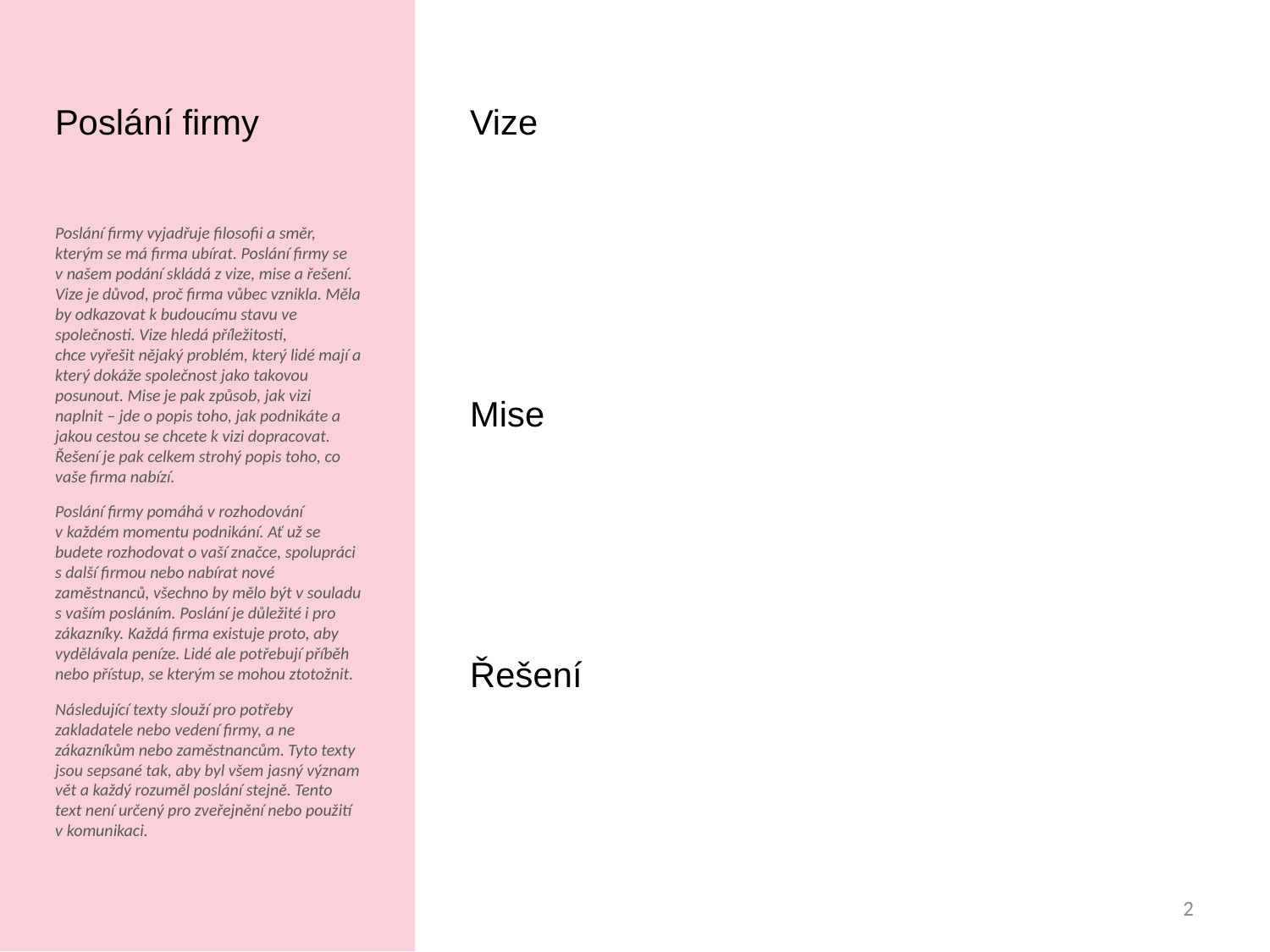

Poslání firmy
# Vize

Poslání firmy vyjadřuje filosofii a směr, kterým se má firma ubírat. Poslání firmy se v našem podání skládá z vize, mise a řešení. Vize je důvod, proč firma vůbec vznikla. Měla by odkazovat k budoucímu stavu ve společnosti. Vize hledá příležitosti, chce vyřešit nějaký problém, který lidé mají a který dokáže společnost jako takovou posunout. Mise je pak způsob, jak vizi naplnit – jde o popis toho, jak podnikáte a jakou cestou se chcete k vizi dopracovat. Řešení je pak celkem strohý popis toho, co vaše firma nabízí.
Poslání firmy pomáhá v rozhodování v každém momentu podnikání. Ať už se budete rozhodovat o vaší značce, spolupráci s další firmou nebo nabírat nové zaměstnanců, všechno by mělo být v souladu s vaším posláním. Poslání je důležité i pro zákazníky. Každá firma existuje proto, aby vydělávala peníze. Lidé ale potřebují příběh nebo přístup, se kterým se mohou ztotožnit.
Následující texty slouží pro potřeby zakladatele nebo vedení firmy, a ne zákazníkům nebo zaměstnancům. Tyto texty jsou sepsané tak, aby byl všem jasný význam vět a každý rozuměl poslání stejně. Tento text není určený pro zveřejnění nebo použití v komunikaci.
Mise

Řešení

2